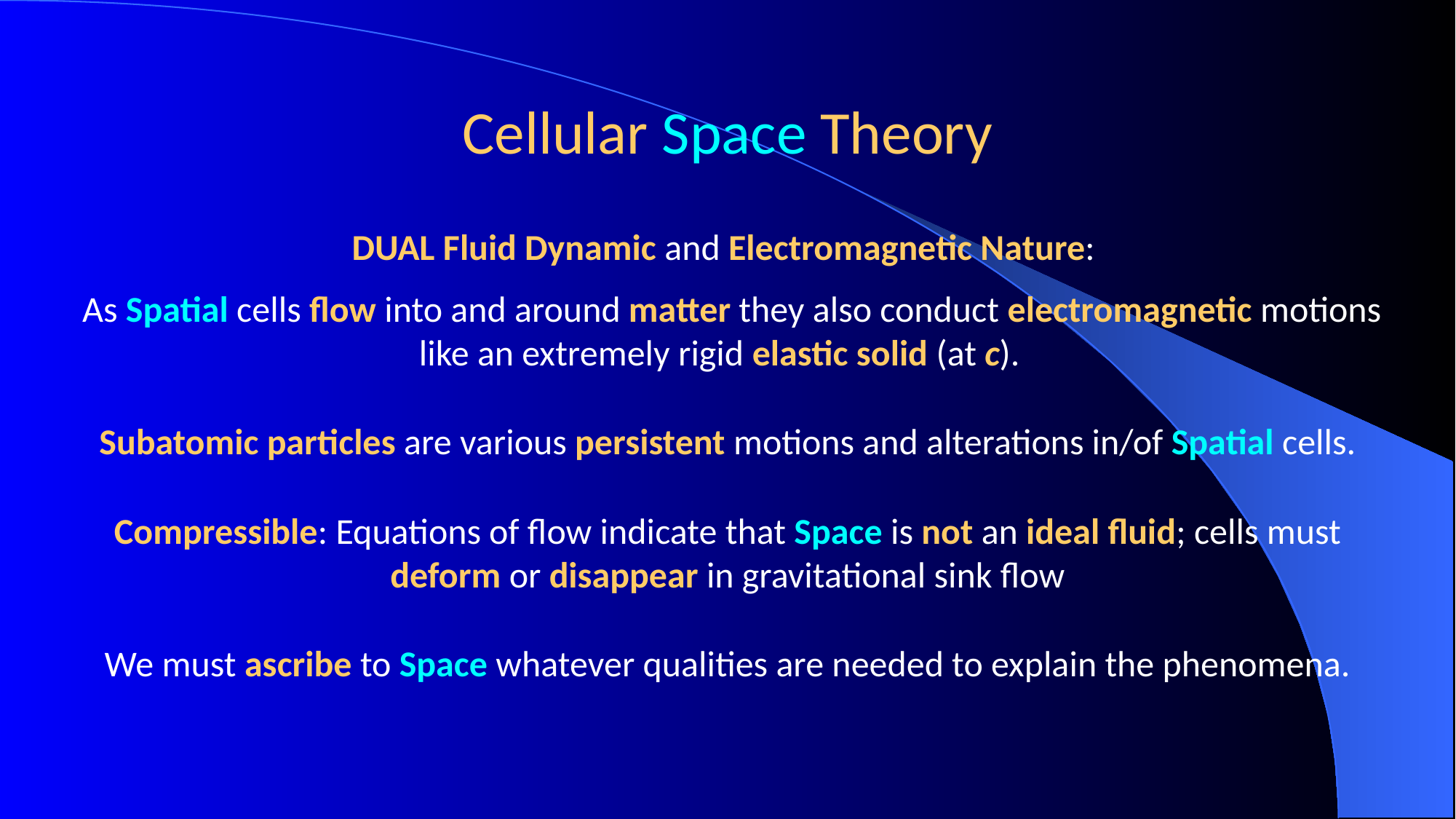

Cellular Space Theory
DUAL Fluid Dynamic and Electromagnetic Nature:
 As Spatial cells flow into and around matter they also conduct electromagnetic motions like an extremely rigid elastic solid (at c).
Subatomic particles are various persistent motions and alterations in/of Spatial cells.
Compressible: Equations of flow indicate that Space is not an ideal fluid; cells must deform or disappear in gravitational sink flow
We must ascribe to Space whatever qualities are needed to explain the phenomena.